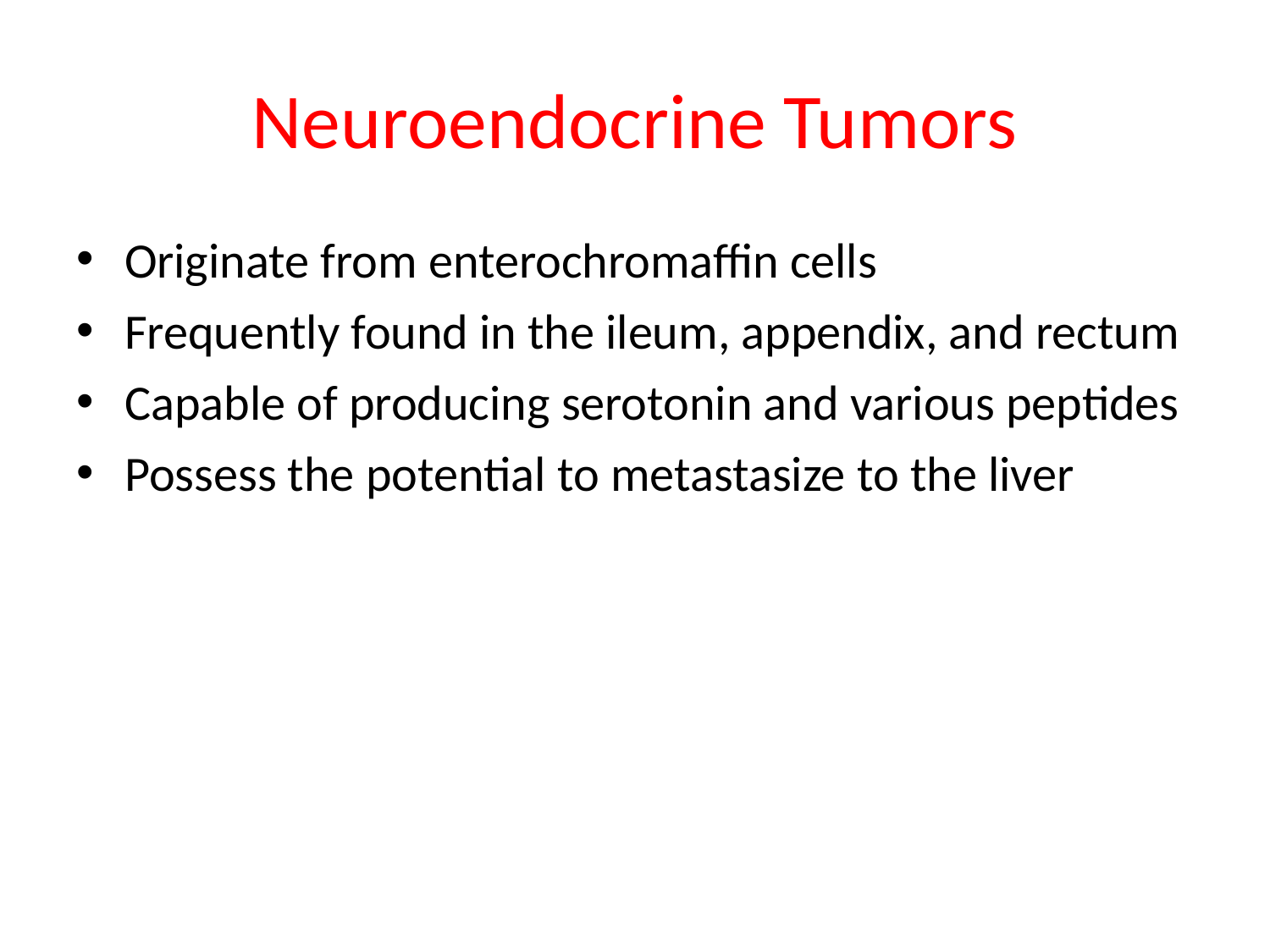

# Neuroendocrine Tumors
Originate from enterochromaffin cells
Frequently found in the ileum, appendix, and rectum
Capable of producing serotonin and various peptides
Possess the potential to metastasize to the liver